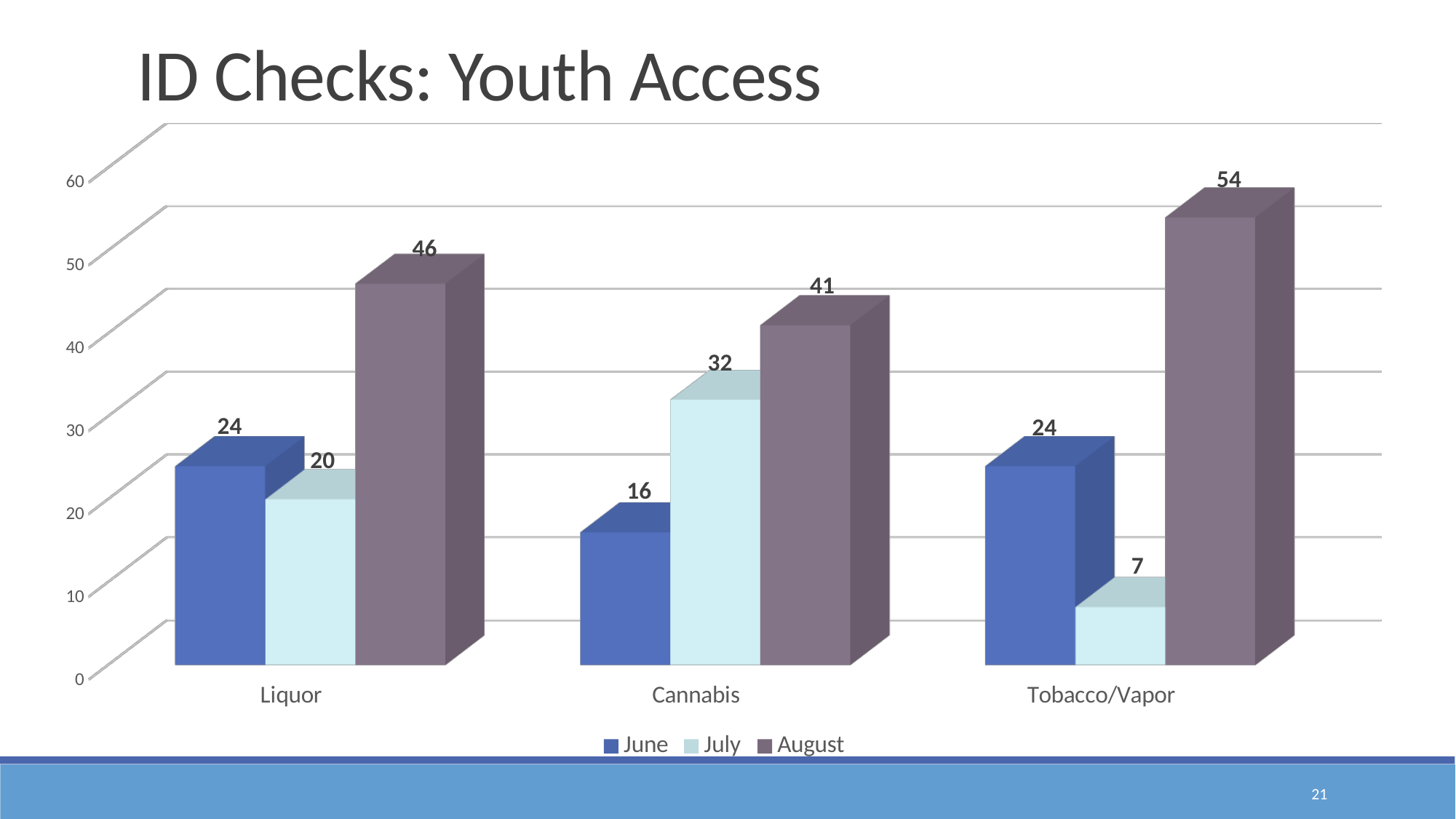

ID Checks: Youth Access

[unsupported chart]

21